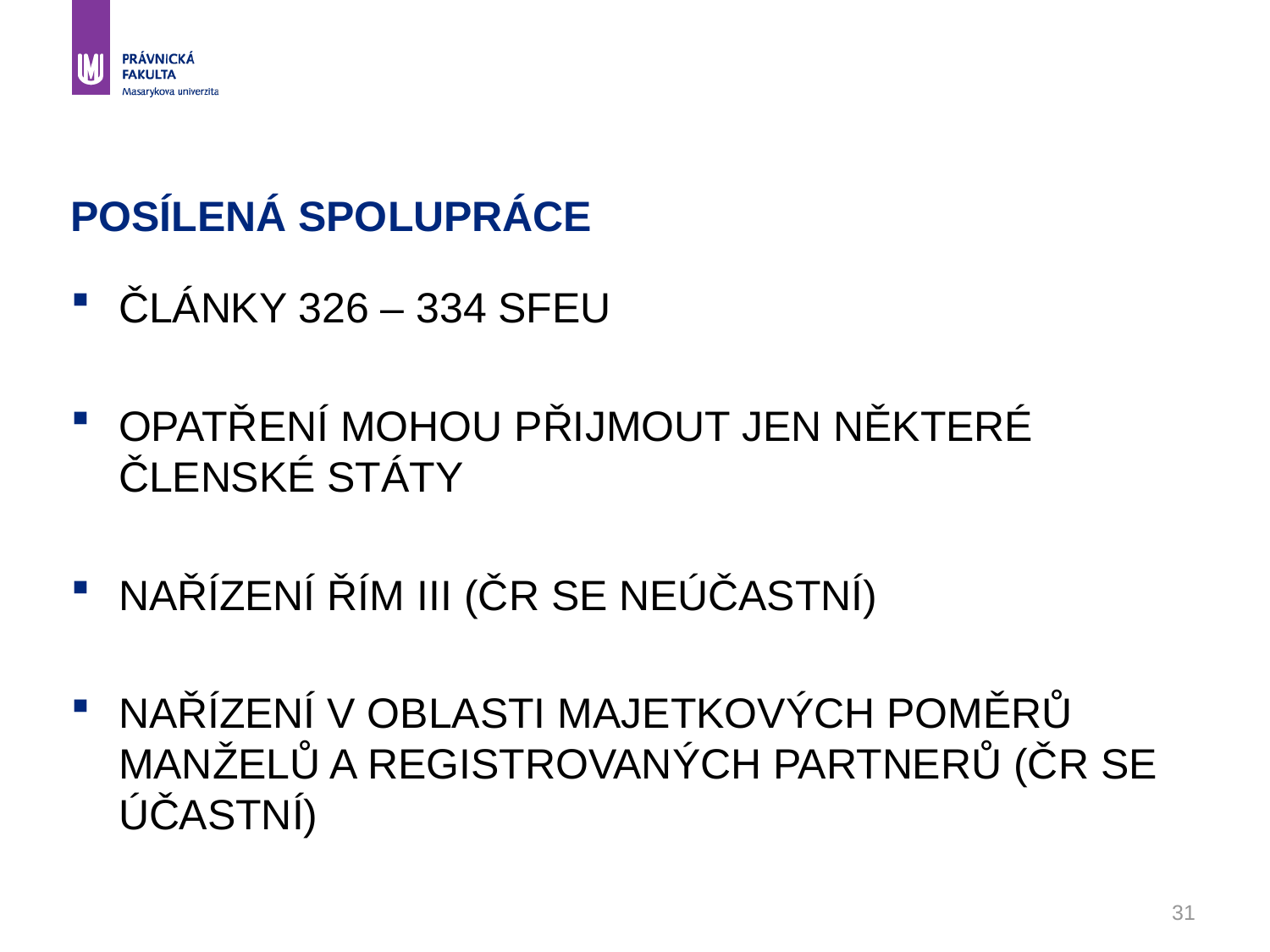

# Posílená spolupráce
Články 326 – 334 SFEU

Opatření mohou přijmout jen některé členské státy

Nařízení Řím III (ČR se neúčastní)

Nařízení v oblasti majetkových poměrů manželů a registrovaných partnerů (ČR se účastní)

31